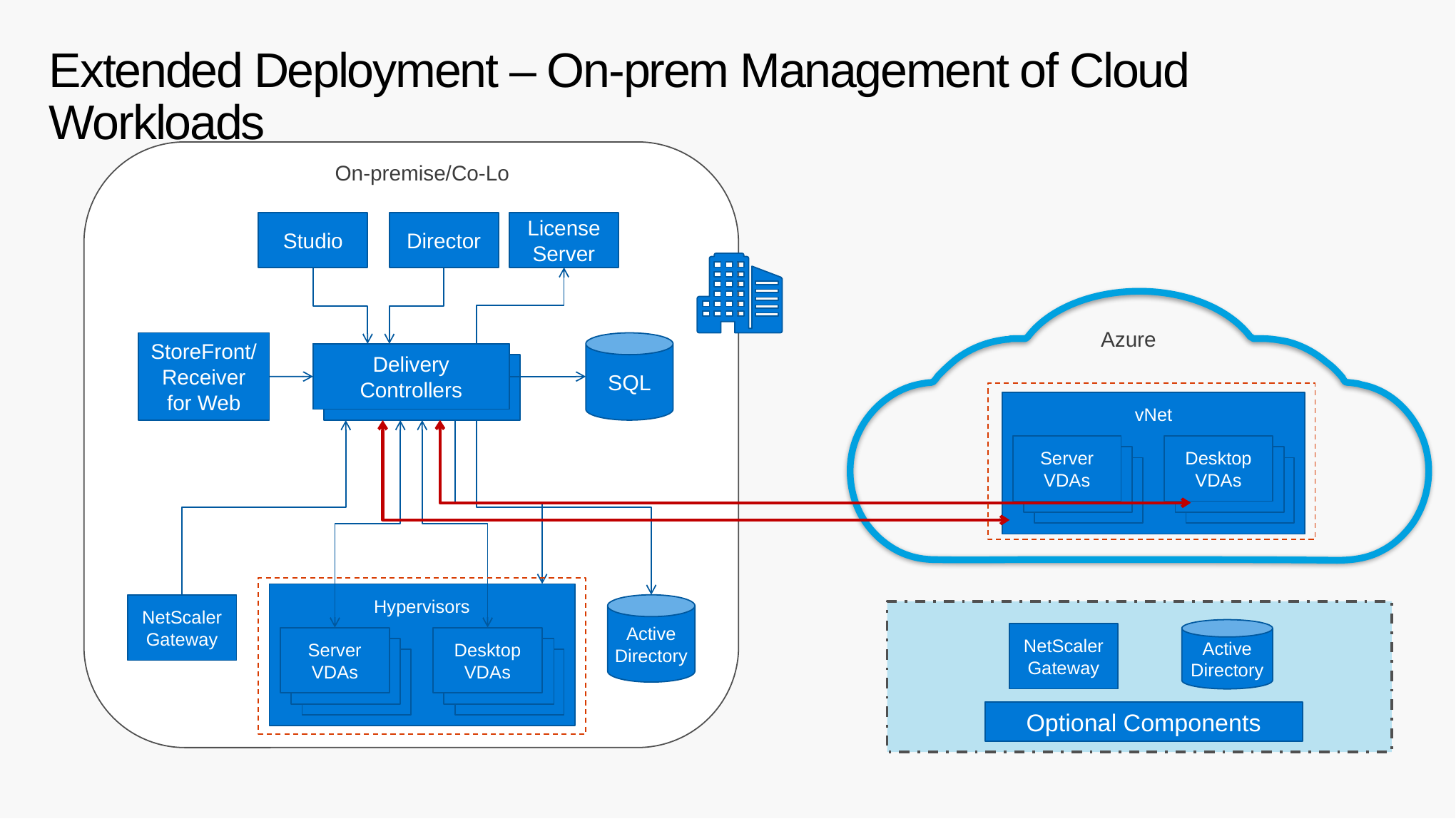

# Extended Deployment – On-prem Management of Cloud Workloads

On-premise/Co-Lo
Studio
Director
License Server

Azure
StoreFront/
Receiver for Web
SQL

Delivery Controllers

vNet
Server VDAs
Desktop VDAs
Server VDAs
Server VDAs
Server VDAs
Server VDAs

Hypervisors
Active Directory
NetScaler Gateway

Active Directory
NetScaler Gateway
Server VDAs
Desktop VDAs
Server VDAs
Server VDAs
Server VDAs
Server VDAs
Optional Components